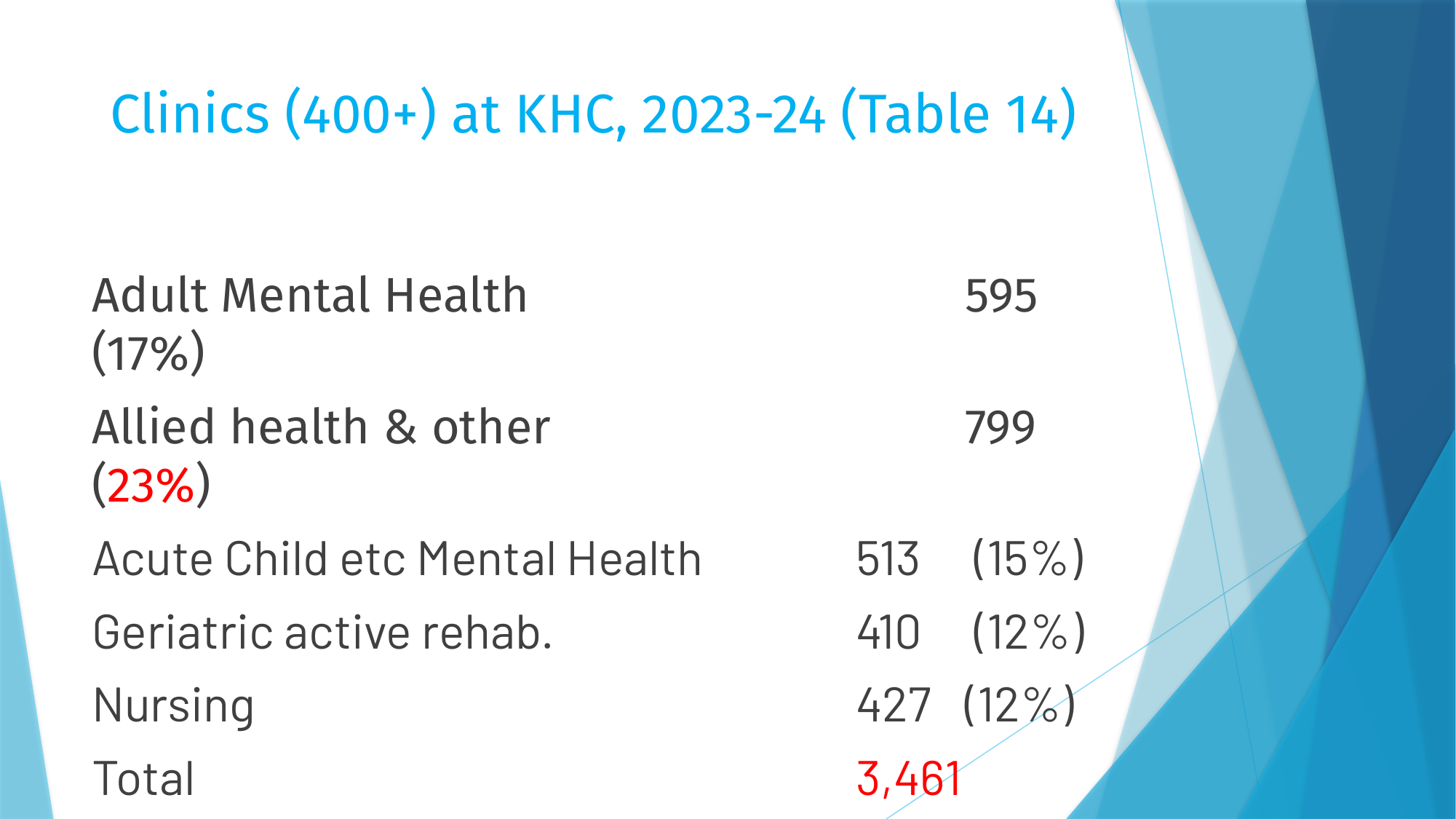

# Clinics (400+) at KHC, 2023-24 (Table 14)
Adult Mental Health				595	 (17%)
Allied health & other				799	 (23%)
Acute Child etc Mental Health 		513	 (15%)
Geriatric active rehab.			410	 (12%)
Nursing						427	(12%)
Total							3,461